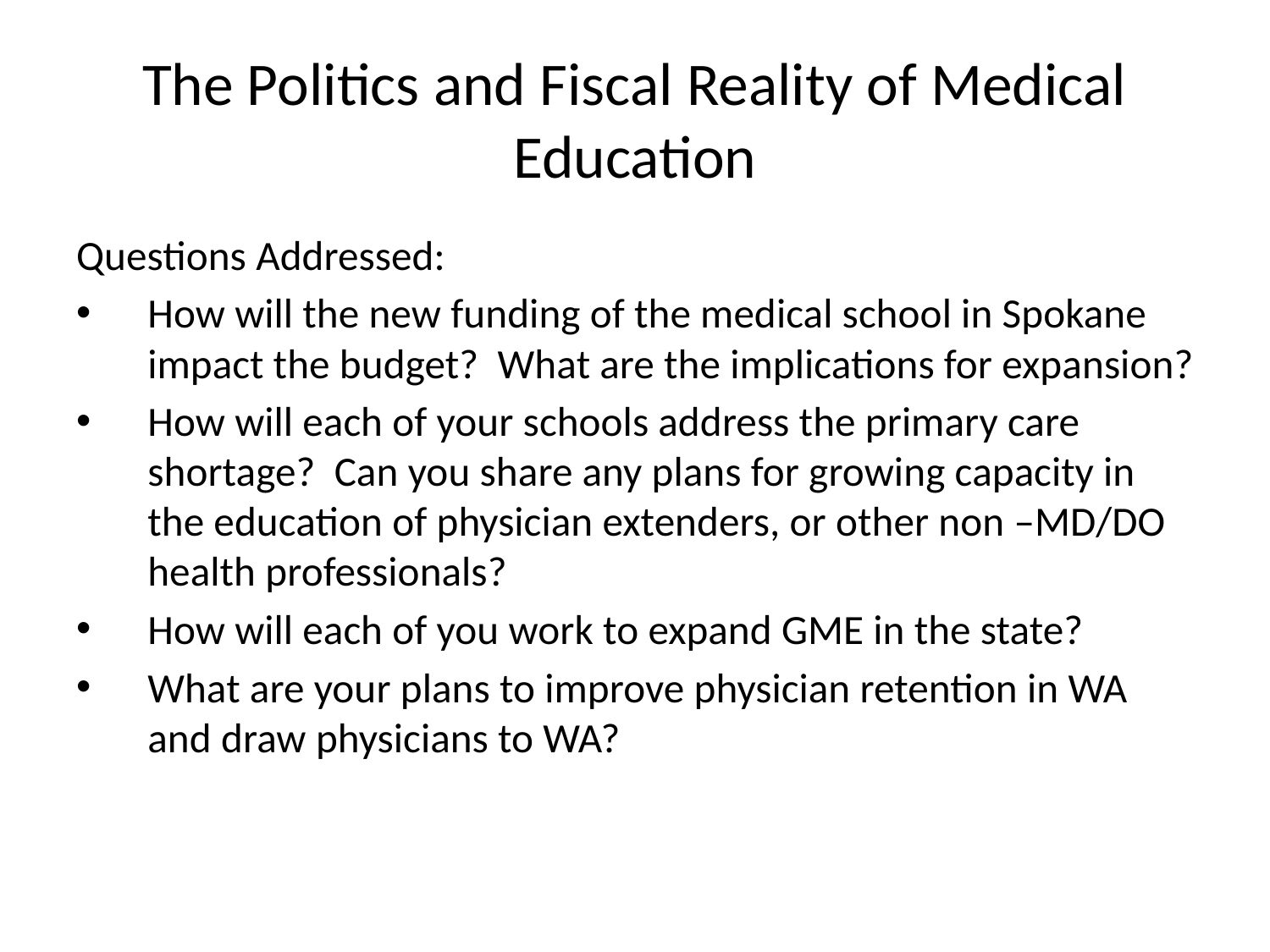

# The Politics and Fiscal Reality of Medical Education
Questions Addressed:
How will the new funding of the medical school in Spokane impact the budget?  What are the implications for expansion?
How will each of your schools address the primary care shortage?  Can you share any plans for growing capacity in the education of physician extenders, or other non –MD/DO health professionals?
How will each of you work to expand GME in the state?
What are your plans to improve physician retention in WA and draw physicians to WA?